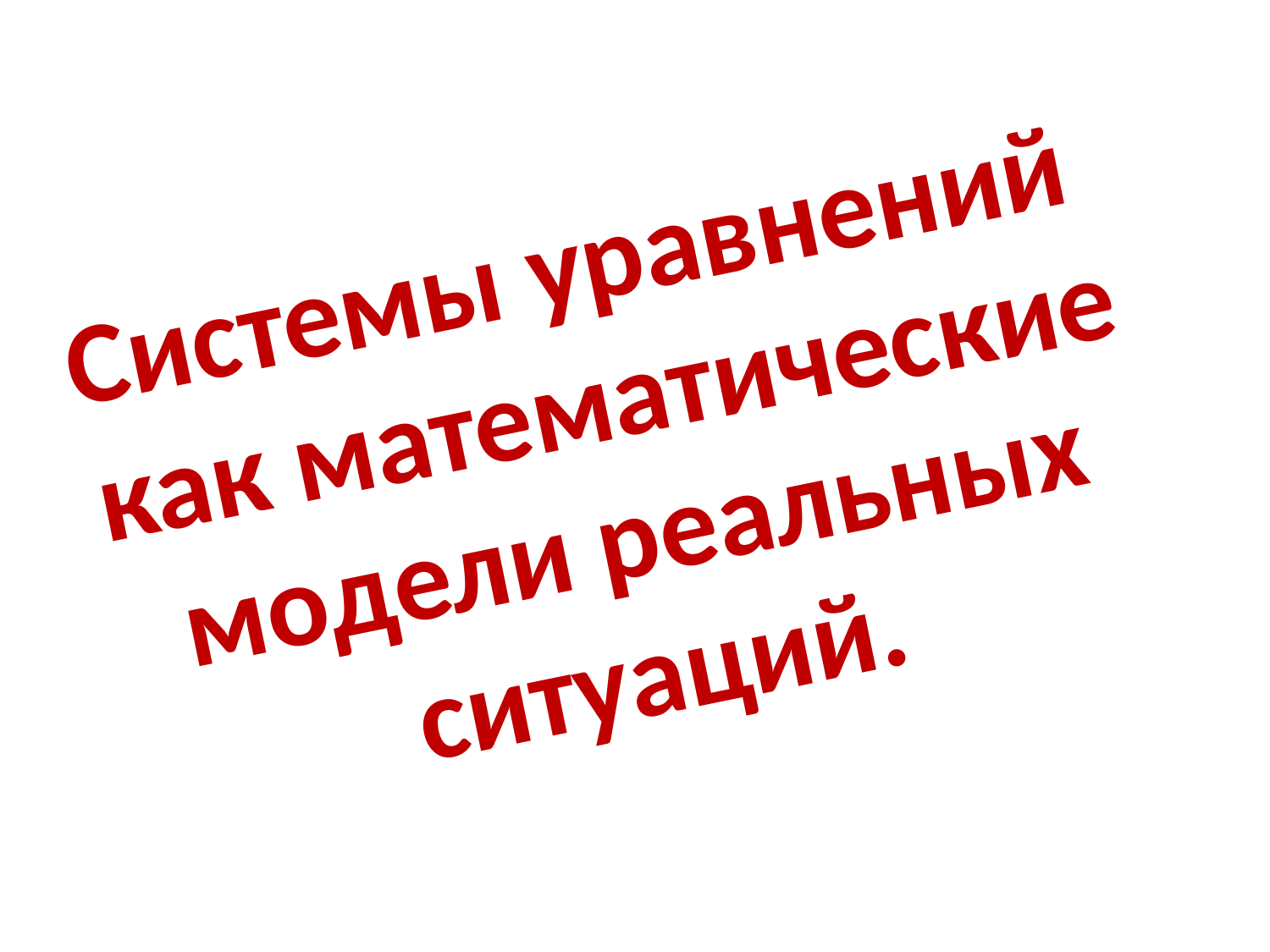

# Системы уравнений как математические модели реальных ситуаций.